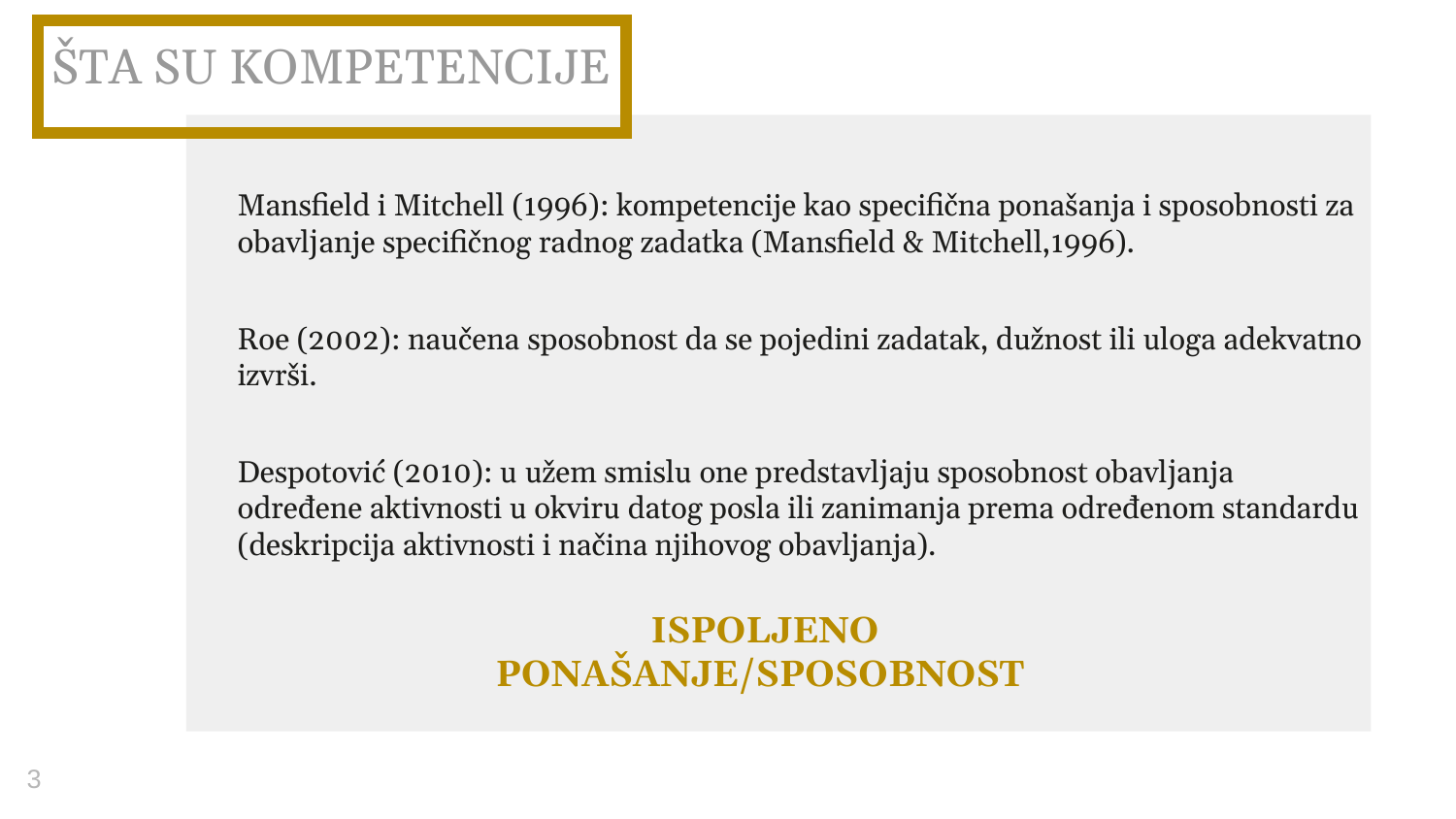

# ŠTA SU KOMPETENCIJE
Mansfield i Mitchell (1996): kompetencije kao specifična ponašanja i sposobnosti za obavlјanje specifičnog radnog zadatka (Mansfield & Mitchell,1996).

Roe (2002): naučena sposobnost da se pojedini zadatak, dužnost ili uloga adekvatno izvrši.

Despotović (2010): u užem smislu one predstavlјaju sposobnost obavlјanja određene aktivnosti u okviru datog posla ili zanimanja prema određenom standardu (deskripcija aktivnosti i načina njihovog obavljanja).

ISPOLJENO PONAŠANJE/SPOSOBNOST
3